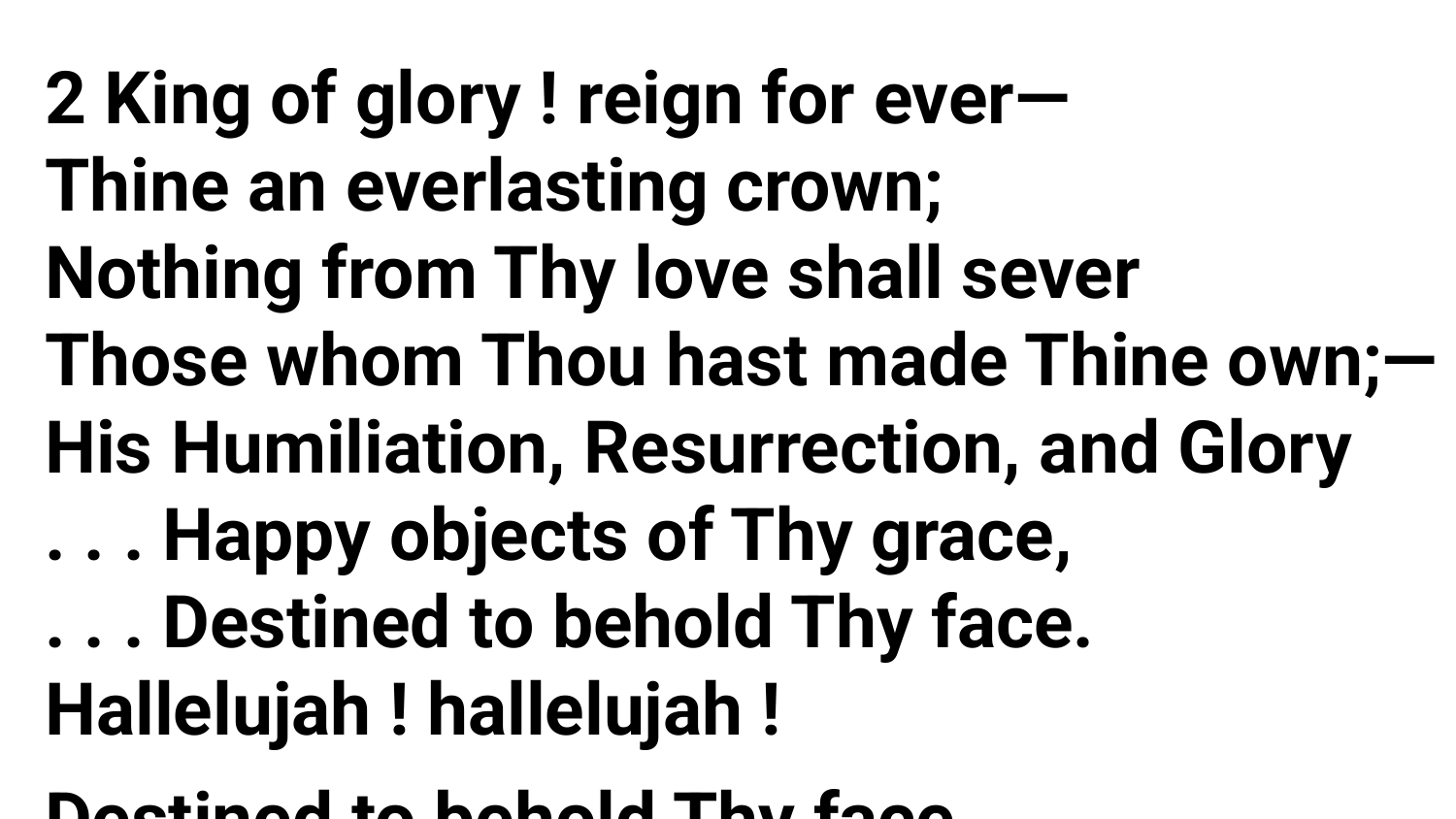

2 King of glory ! reign for ever—
Thine an everlasting crown;
Nothing from Thy love shall sever
Those whom Thou hast made Thine own;—
His Humiliation, Resurrection, and Glory
. . . Happy objects of Thy grace,
. . . Destined to behold Thy face.
Hallelujah ! hallelujah !
Destined to behold Thy face.